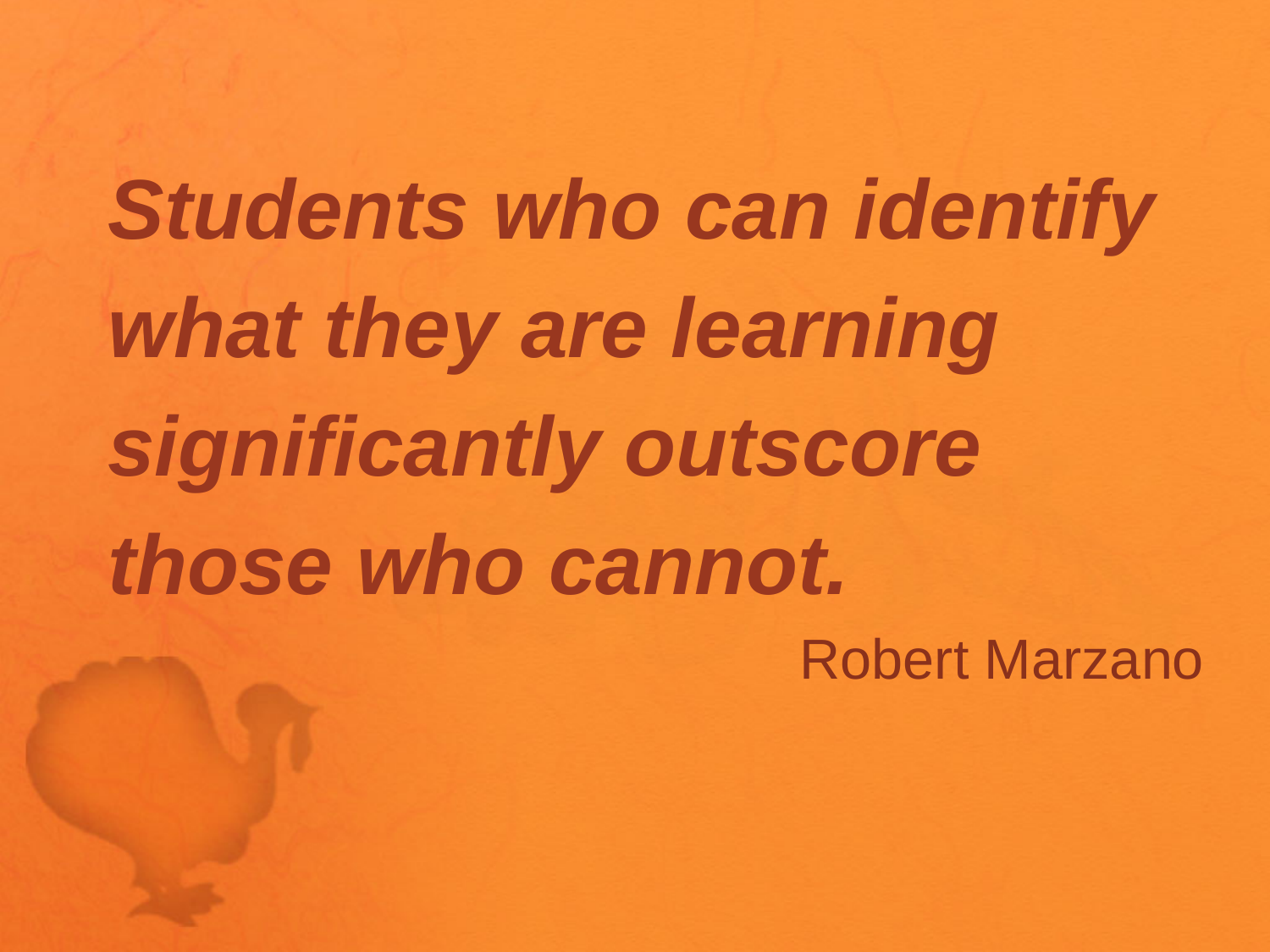

Students who can identify
what they are learning
significantly outscore
those who cannot.
Robert Marzano